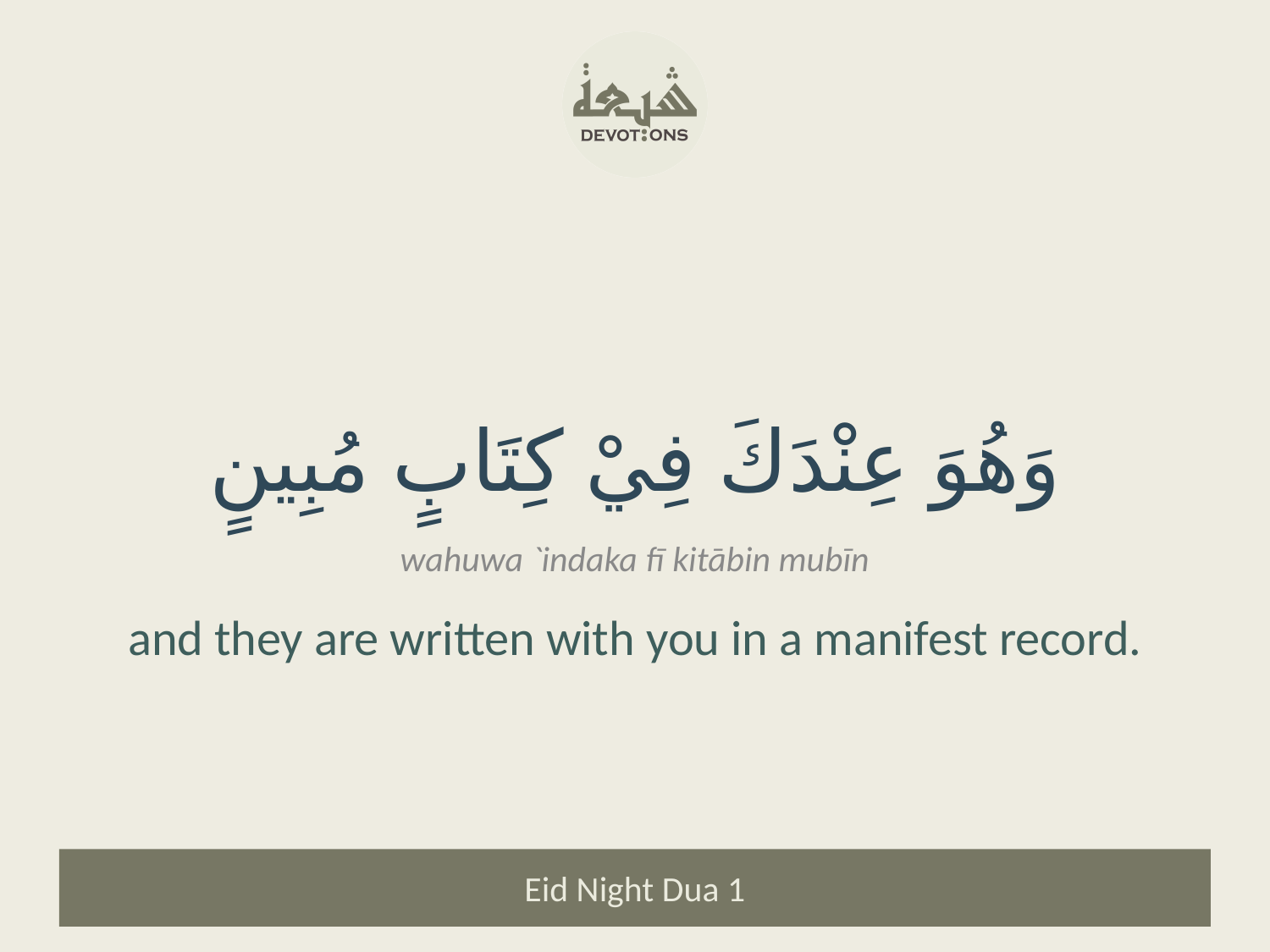

وَهُوَ عِنْدَكَ فِيْ كِتَابٍ مُبِينٍ
wahuwa `indaka fī kitābin mubīn
and they are written with you in a manifest record.
Eid Night Dua 1